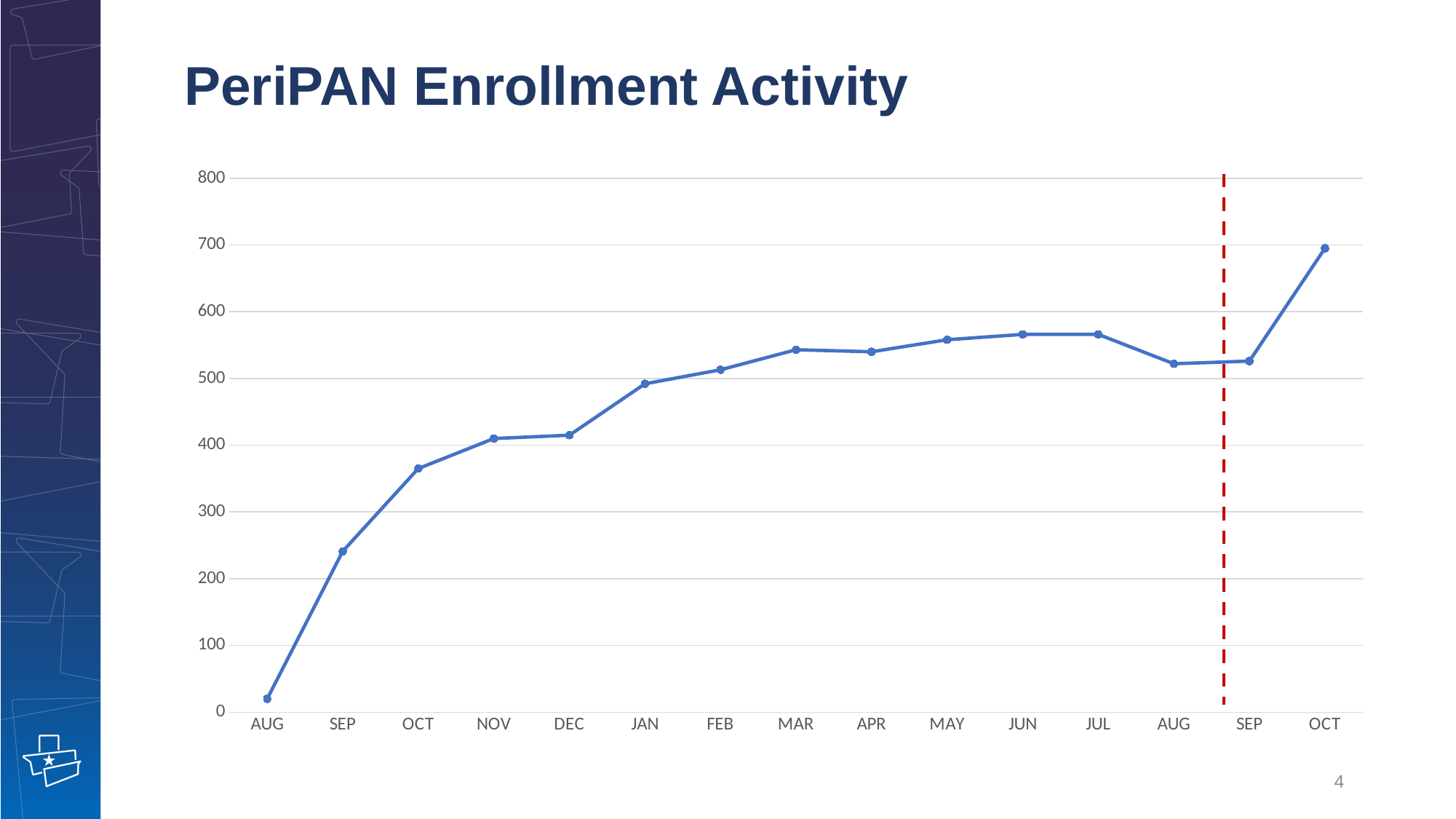

# PeriPAN Enrollment Activity

### Chart

| Category | Volume |
|---|---|
| AUG | 20.0 |
| SEP | 241.0 |
| OCT | 365.0 |
| NOV | 410.0 |
| DEC | 415.0 |
| JAN | 492.0 |
| FEB | 513.0 |
| MAR | 543.0 |
| APR | 540.0 |
| MAY | 558.0 |
| JUN | 566.0 |
| JUL | 566.0 |
| AUG | 522.0 |
| SEP | 526.0 |
| OCT | 695.0 |
4